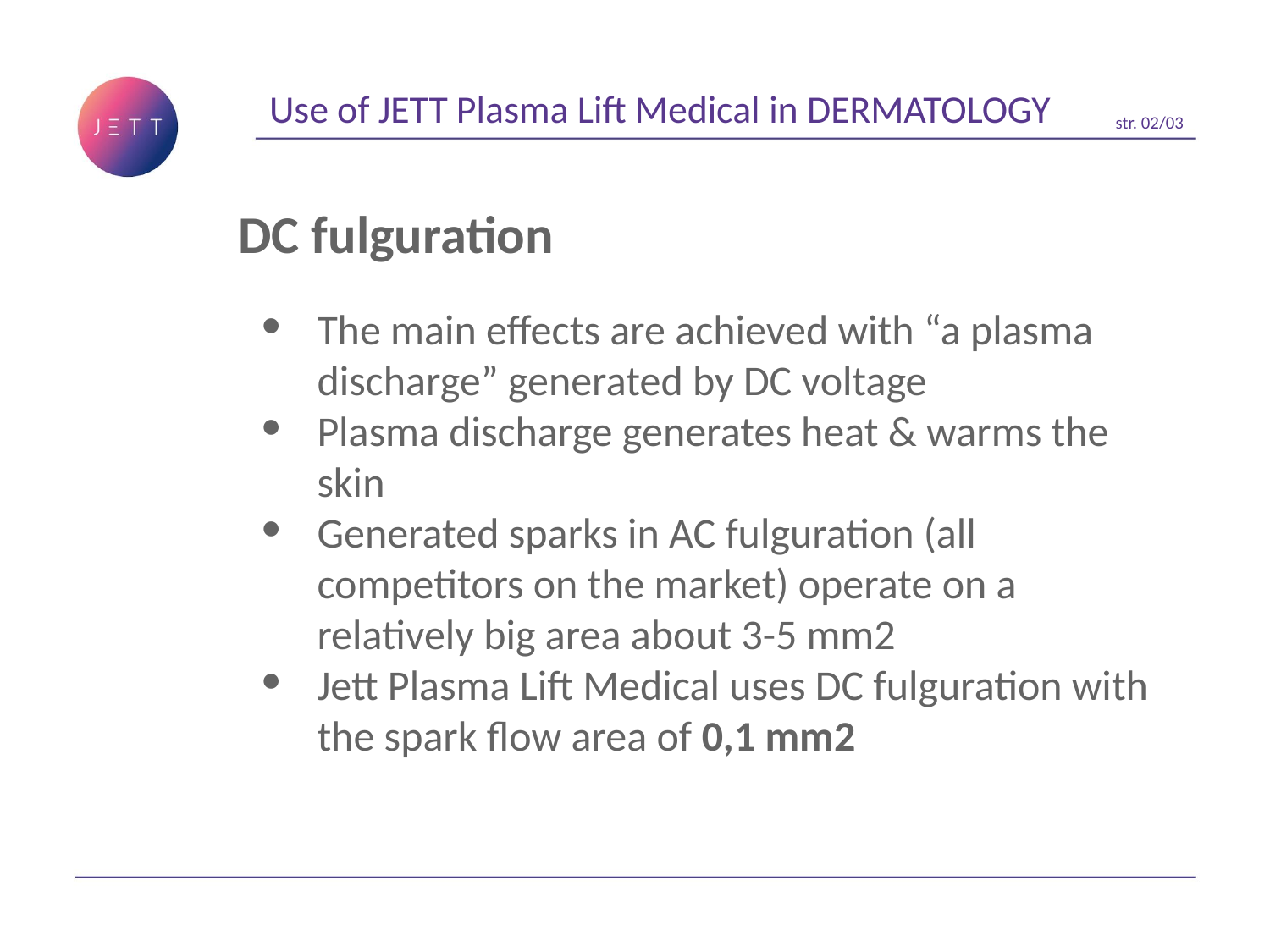

Use of JETT Plasma Lift Medical in DERMATOLOGY
str. 02/03
DC fulguration
The main effects are achieved with “a plasma discharge” generated by DC voltage
Plasma discharge generates heat & warms the skin
Generated sparks in AC fulguration (all competitors on the market) operate on a relatively big area about 3-5 mm2
Jett Plasma Lift Medical uses DC fulguration with the spark flow area of 0,1 mm2